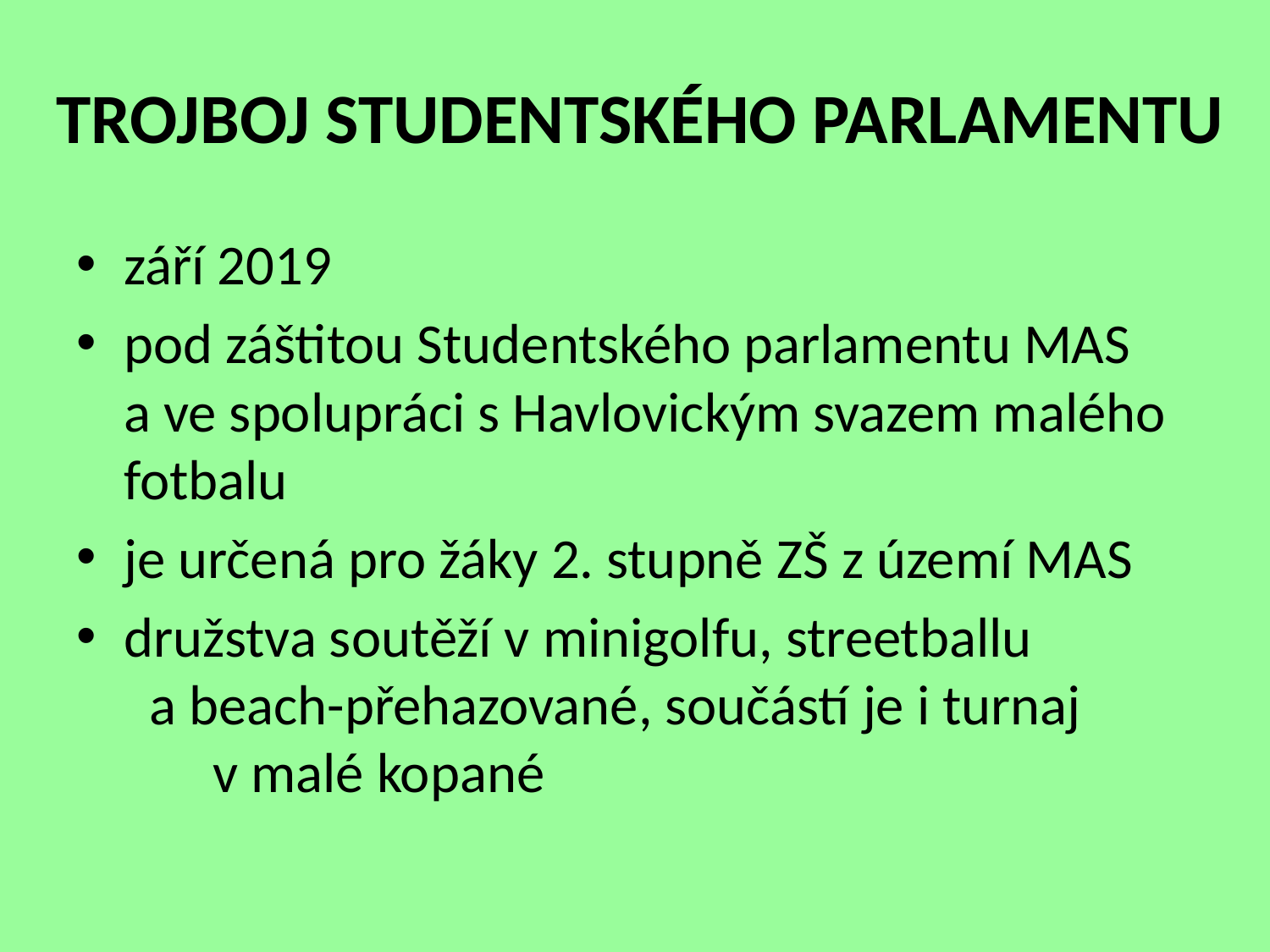

# TROJBOJ STUDENTSKÉHO PARLAMENTU
září 2019
pod záštitou Studentského parlamentu MAS   a ve spolupráci s Havlovickým svazem malého fotbalu
je určená pro žáky 2. stupně ZŠ z území MAS
družstva soutěží v minigolfu, streetballu               a beach-přehazované, součástí je i turnaj                v malé kopané